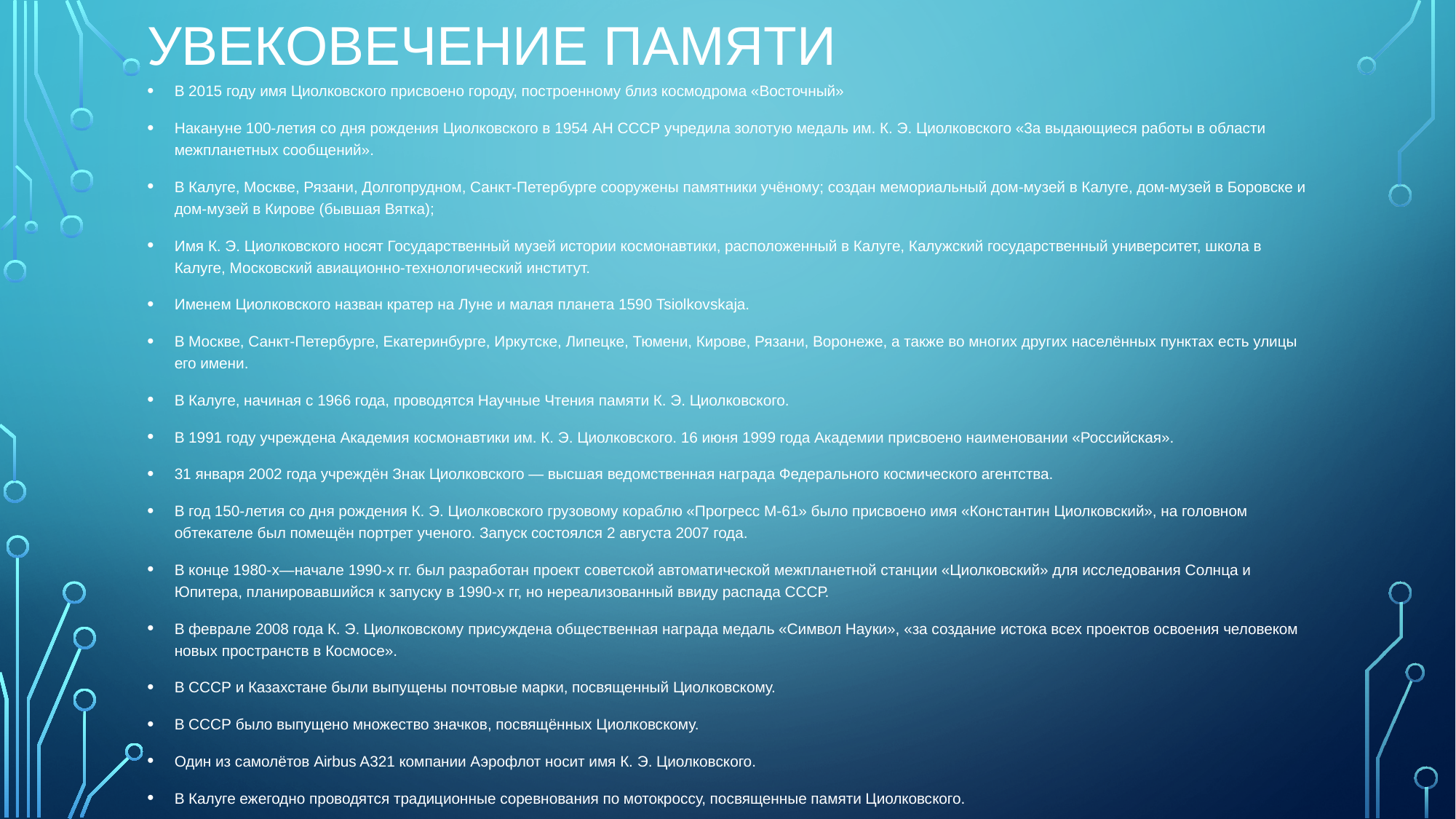

# Увековечение памяти
В 2015 году имя Циолковского присвоено городу, построенному близ космодрома «Восточный»
Накануне 100-летия со дня рождения Циолковского в 1954 АН СССР учредила золотую медаль им. К. Э. Циолковского «3а выдающиеся работы в области межпланетных сообщений».
В Калуге, Москве, Рязани, Долгопрудном, Санкт-Петербурге сооружены памятники учёному; создан мемориальный дом-музей в Калуге, дом-музей в Боровске и дом-музей в Кирове (бывшая Вятка);
Имя К. Э. Циолковского носят Государственный музей истории космонавтики, расположенный в Калуге, Калужский государственный университет, школа в Калуге, Московский авиационно-технологический институт.
Именем Циолковского назван кратер на Луне и малая планета 1590 Tsiolkovskaja.
В Москве, Санкт-Петербурге, Екатеринбурге, Иркутске, Липецке, Тюмени, Кирове, Рязани, Воронеже, а также во многих других населённых пунктах есть улицы его имени.
В Калуге, начиная с 1966 года, проводятся Научные Чтения памяти К. Э. Циолковского.
В 1991 году учреждена Академия космонавтики им. К. Э. Циолковского. 16 июня 1999 года Академии присвоено наименовании «Российская».
31 января 2002 года учреждён Знак Циолковского — высшая ведомственная награда Федерального космического агентства.
В год 150-летия со дня рождения К. Э. Циолковского грузовому кораблю «Прогресс М-61» было присвоено имя «Константин Циолковский», на головном обтекателе был помещён портрет ученого. Запуск состоялся 2 августа 2007 года.
В конце 1980-х—начале 1990-х гг. был разработан проект советской автоматической межпланетной станции «Циолковский» для исследования Солнца и Юпитера, планировавшийся к запуску в 1990-х гг, но нереализованный ввиду распада СССР.
В феврале 2008 года К. Э. Циолковскому присуждена общественная награда медаль «Символ Науки», «за создание истока всех проектов освоения человеком новых пространств в Космосе».
В СССР и Казахстане были выпущены почтовые марки, посвященный Циолковскому.
В СССР было выпущено множество значков, посвящённых Циолковскому.
Один из самолётов Airbus A321 компании Аэрофлот носит имя К. Э. Циолковского.
В Калуге ежегодно проводятся традиционные соревнования по мотокроссу, посвященные памяти Циолковского.